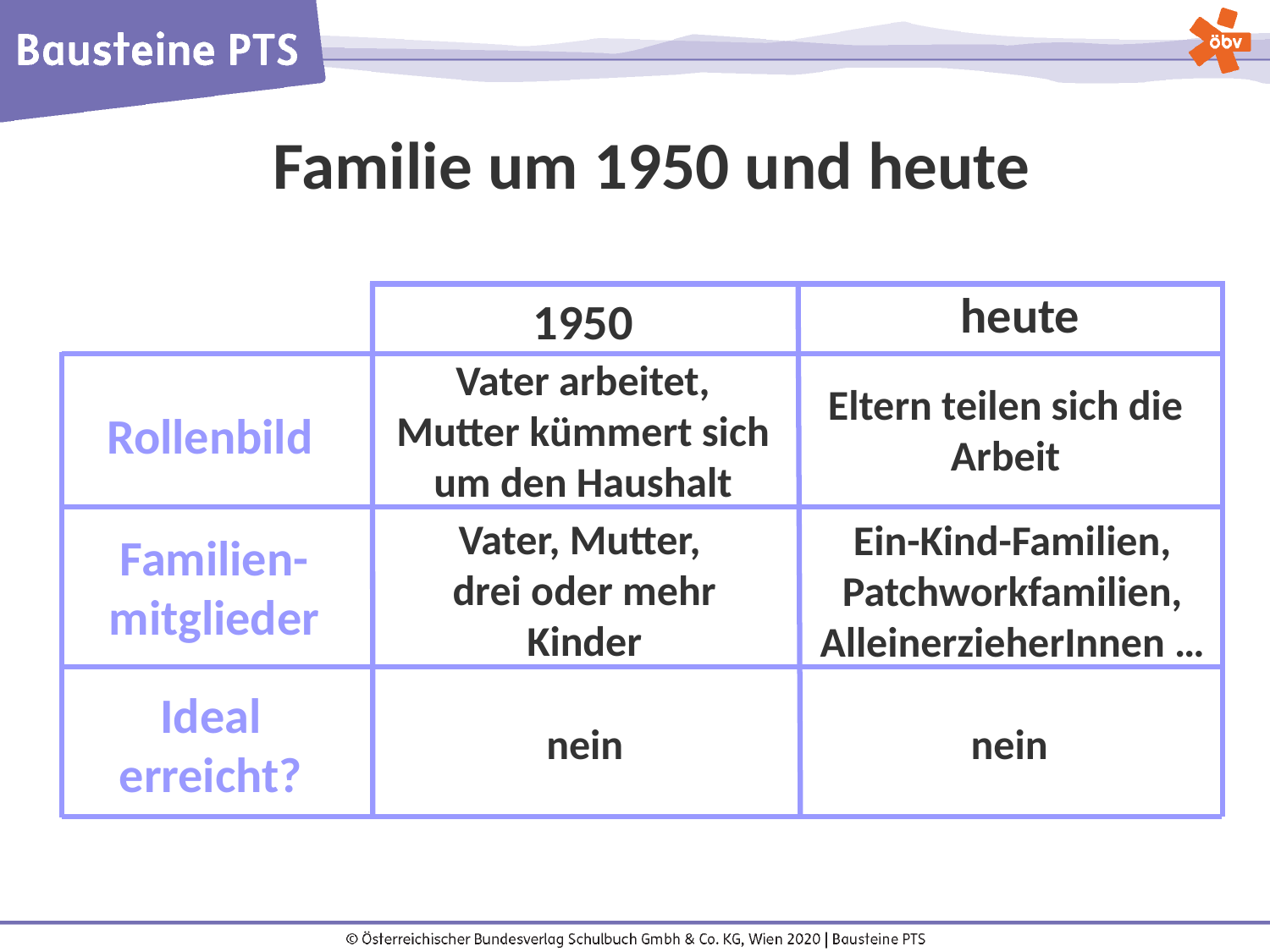

Familie um 1950 und heute
heute
1950
Vater arbeitet,
Mutter kümmert sich um den Haushalt
Eltern teilen sich die Arbeit
Rollenbild
Vater, Mutter,
drei oder mehr Kinder
Ein-Kind-Familien, Patchworkfamilien, AlleinerzieherInnen …
Familien-mitglieder
Ideal erreicht?
nein
nein